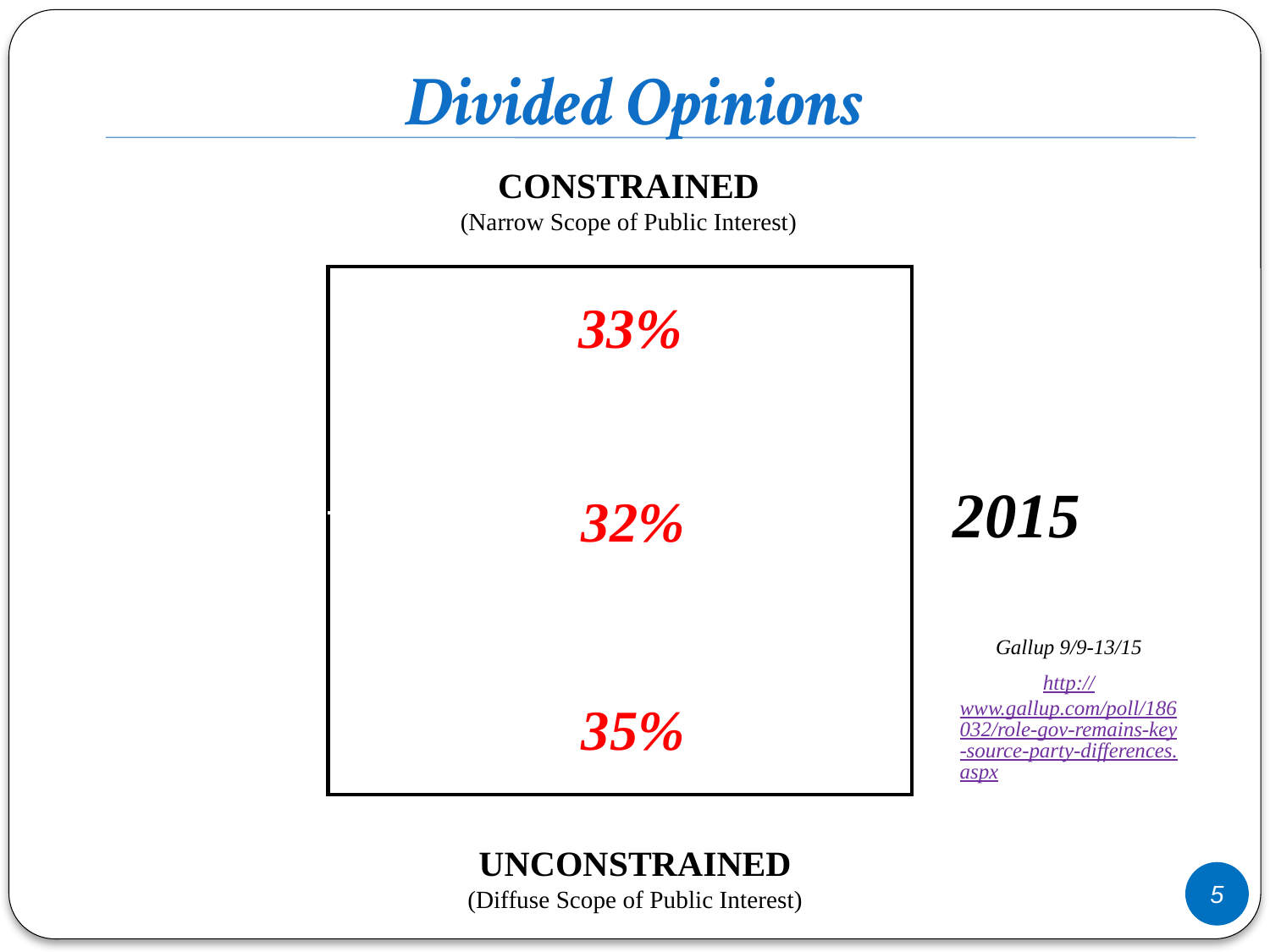

Divided Opinions

CONSTRAINED
(Narrow Scope of Public Interest)
|  |  |
| --- | --- |
|  |  |
33%
2015
32%
Gallup 9/9-13/15
http://www.gallup.com/poll/186032/role-gov-remains-key-source-party-differences.aspx

35%
UNCONSTRAINED
(Diffuse Scope of Public Interest)
5